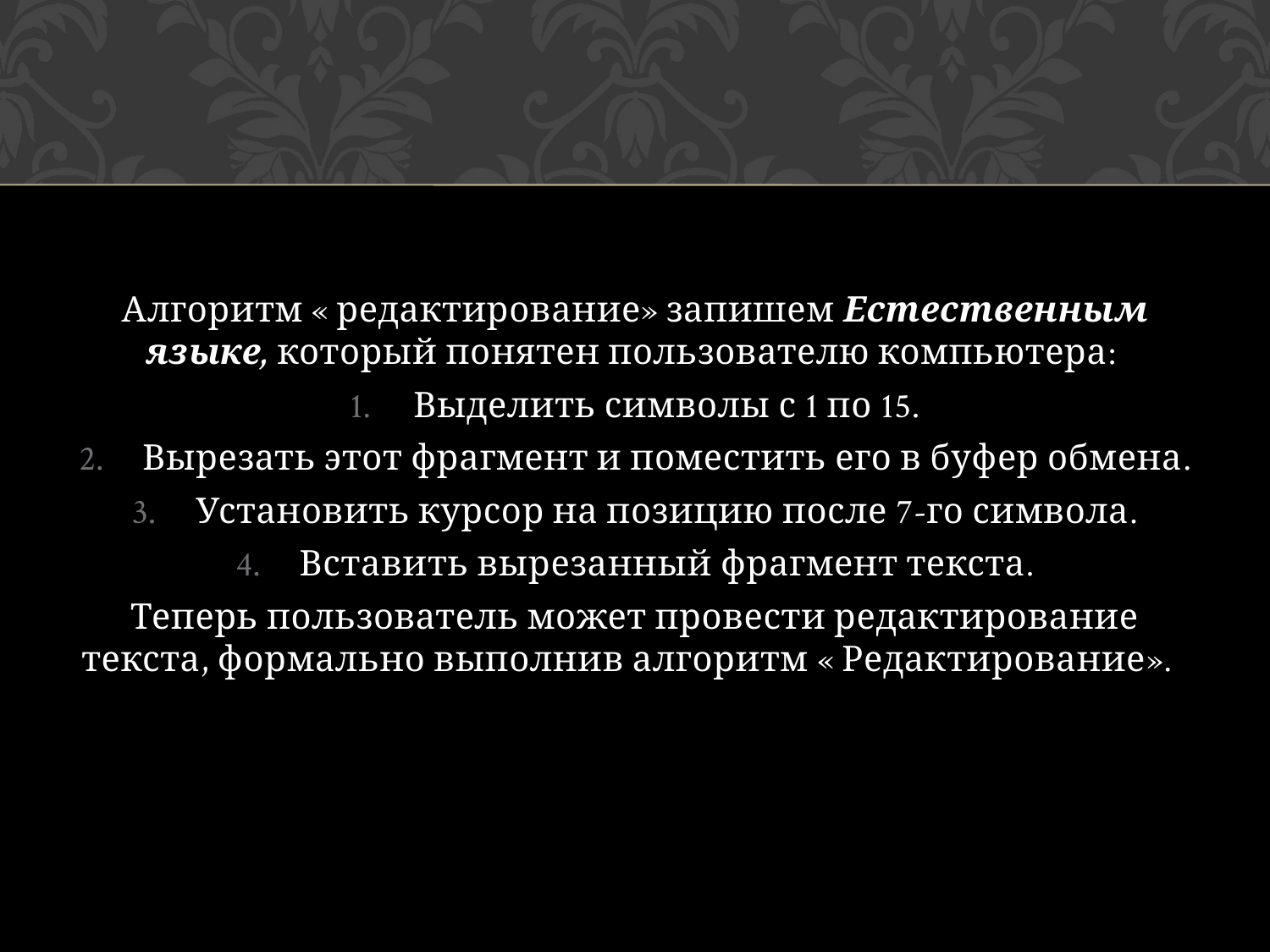

#
Алгоритм « редактирование» запишем Естественным языке, который понятен пользователю компьютера:
Выделить символы с 1 по 15.
Вырезать этот фрагмент и поместить его в буфер обмена.
Установить курсор на позицию после 7-го символа.
Вставить вырезанный фрагмент текста.
Теперь пользователь может провести редактирование текста, формально выполнив алгоритм « Редактирование».